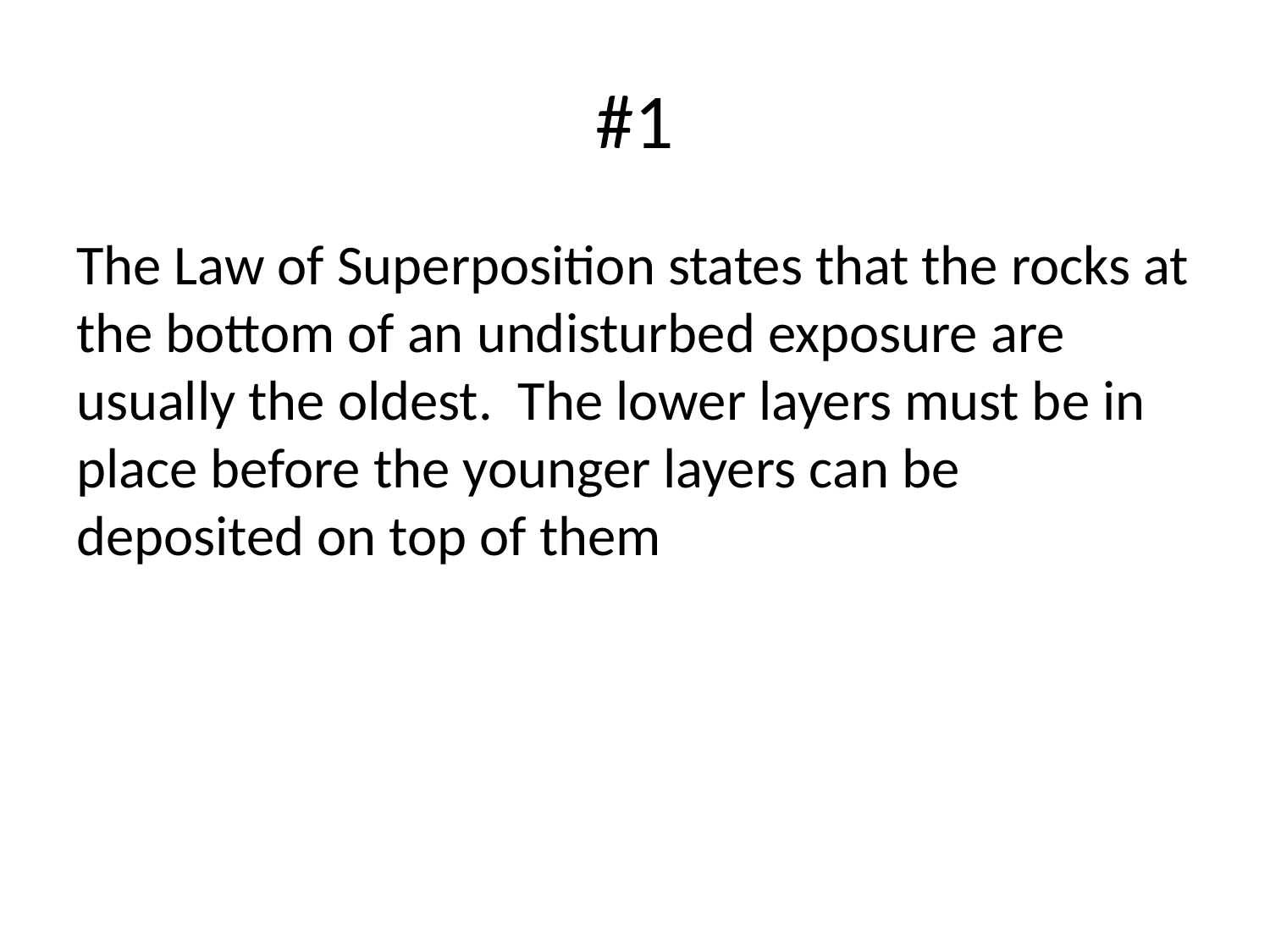

# #1
The Law of Superposition states that the rocks at the bottom of an undisturbed exposure are usually the oldest.  The lower layers must be in place before the younger layers can be deposited on top of them